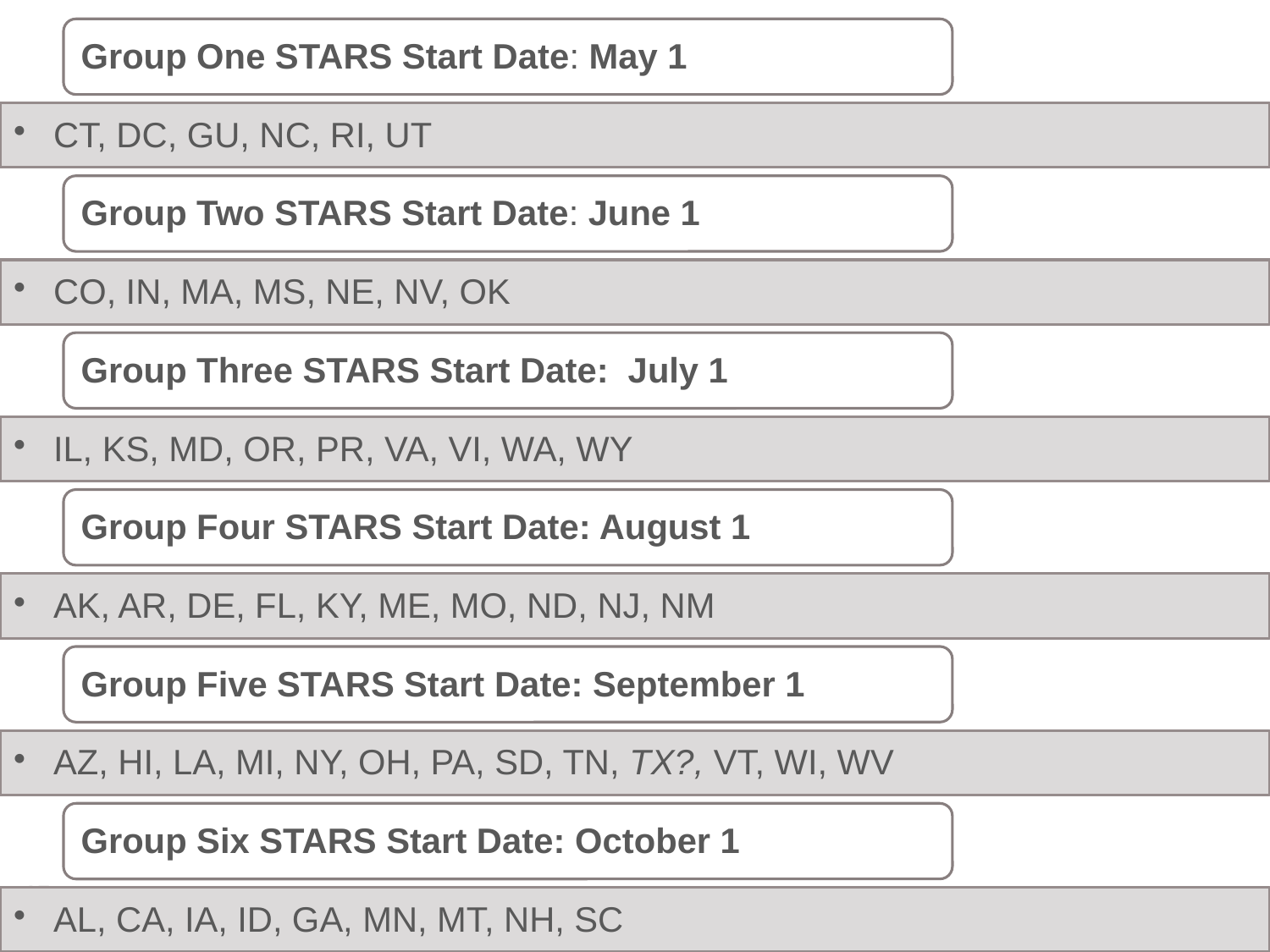

Group One STARS Start Date: May 1
Group Two STARS Start Date: June 1
Group Three STARS Start Date:  July 1
Group Four STARS Start Date: August 1
Group Five STARS Start Date: September 1
Group Six STARS Start Date: October 1
CT, DC, GU, NC, RI, UT
CO, IN, MA, MS, NE, NV, OK
IL, KS, MD, OR, PR, VA, VI, WA, WY
AK, AR, DE, FL, KY, ME, MO, ND, NJ, NM
AZ, HI, LA, MI, NY, OH, PA, SD, TN, TX?, VT, WI, WV
AL, CA, IA, ID, GA, MN, MT, NH, SC
15